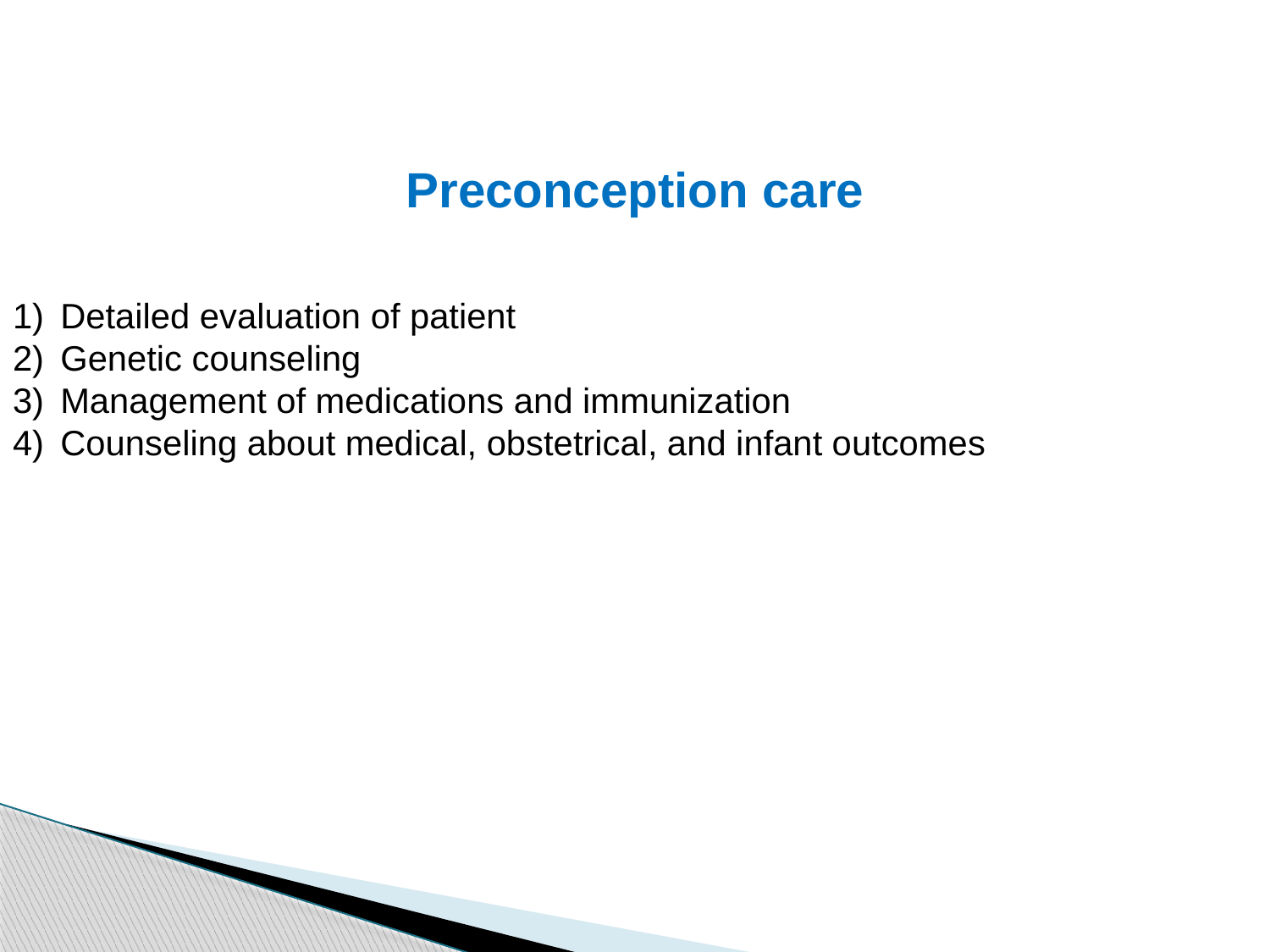

Preconception care

Detailed evaluation of patient
Genetic counseling
Management of medications and immunization
Counseling about medical, obstetrical, and infant outcomes